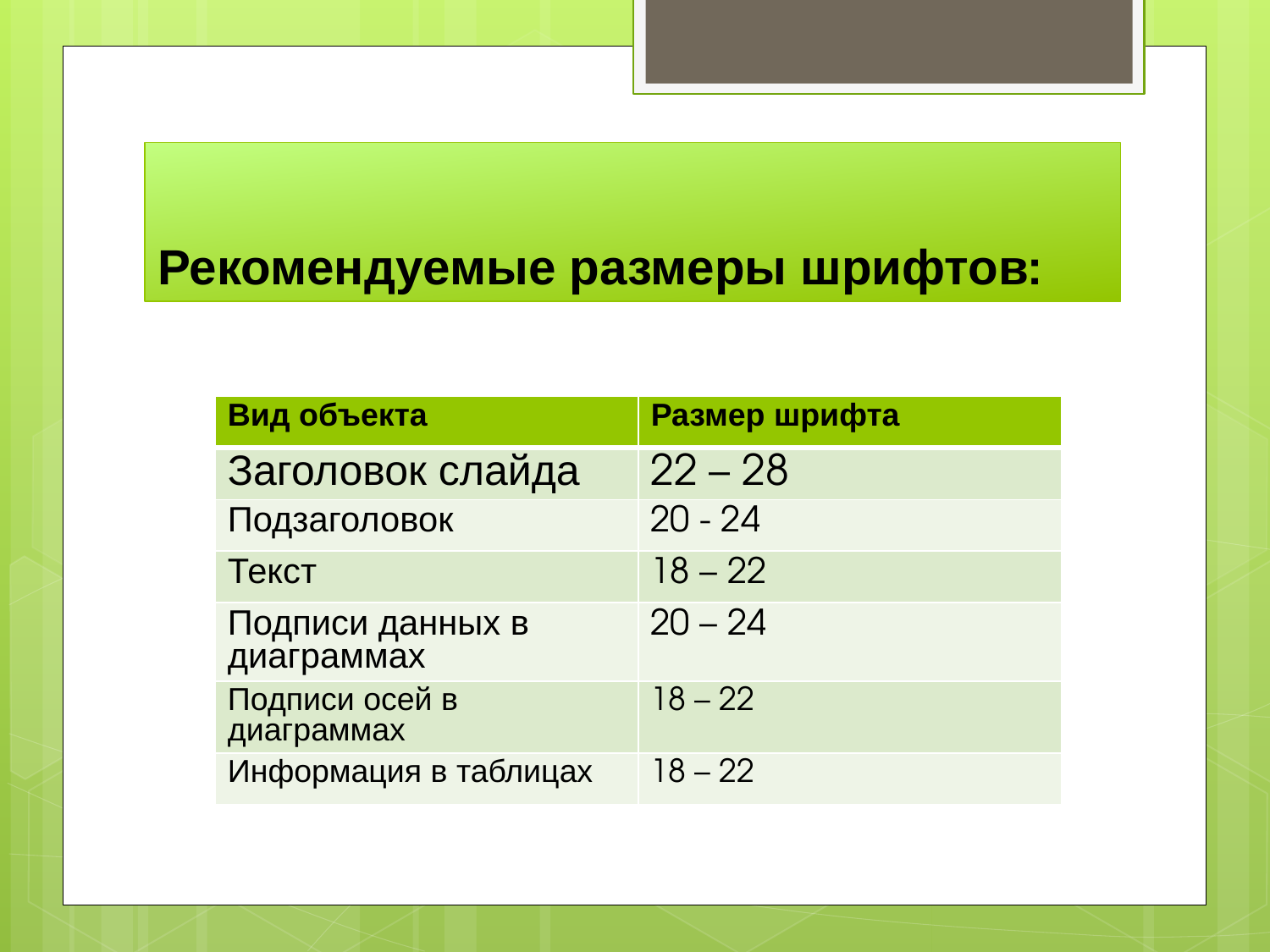

# Рекомендуемые размеры шрифтов:
| Вид объекта | Размер шрифта |
| --- | --- |
| Заголовок слайда | 22 – 28 |
| Подзаголовок | 20 - 24 |
| Текст | 18 – 22 |
| Подписи данных в диаграммах | 20 – 24 |
| Подписи осей в диаграммах | 18 – 22 |
| Информация в таблицах | 18 – 22 |